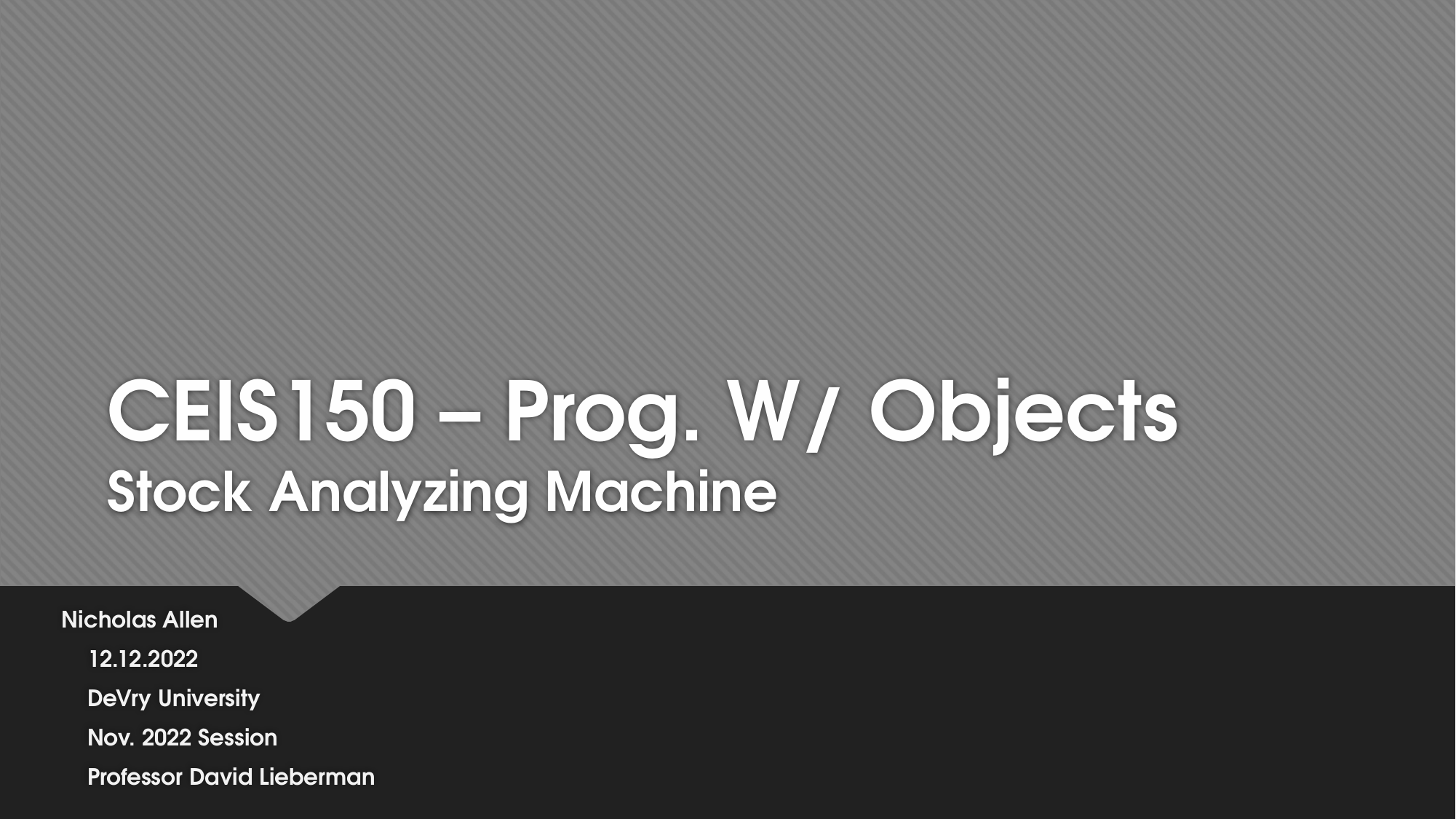

# CEIS150 – Prog. W/ Objects Stock Analyzing Machine
Nicholas Allen
    12.12.2022
    DeVry University
    Nov. 2022 Session
    Professor David Lieberman